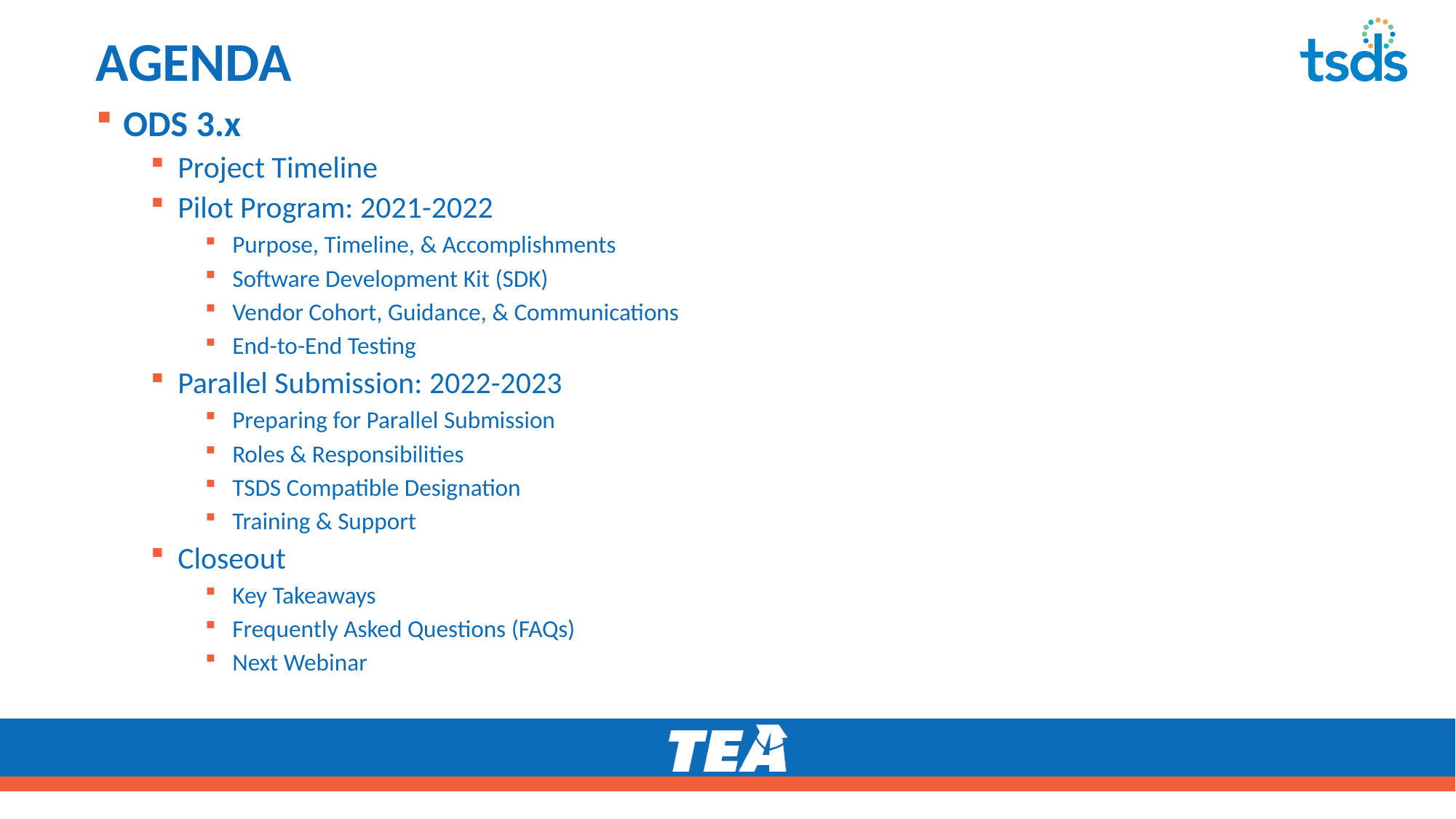

# AGENDA
ODS 3.x
Project Timeline
Pilot Program: 2021-2022
Purpose, Timeline, & Accomplishments
Software Development Kit (SDK)
Vendor Cohort, Guidance, & Communications
End-to-End Testing
Parallel Submission: 2022-2023
Preparing for Parallel Submission
Roles & Responsibilities
TSDS Compatible Designation
Training & Support
Closeout
Key Takeaways
Frequently Asked Questions (FAQs)
Next Webinar